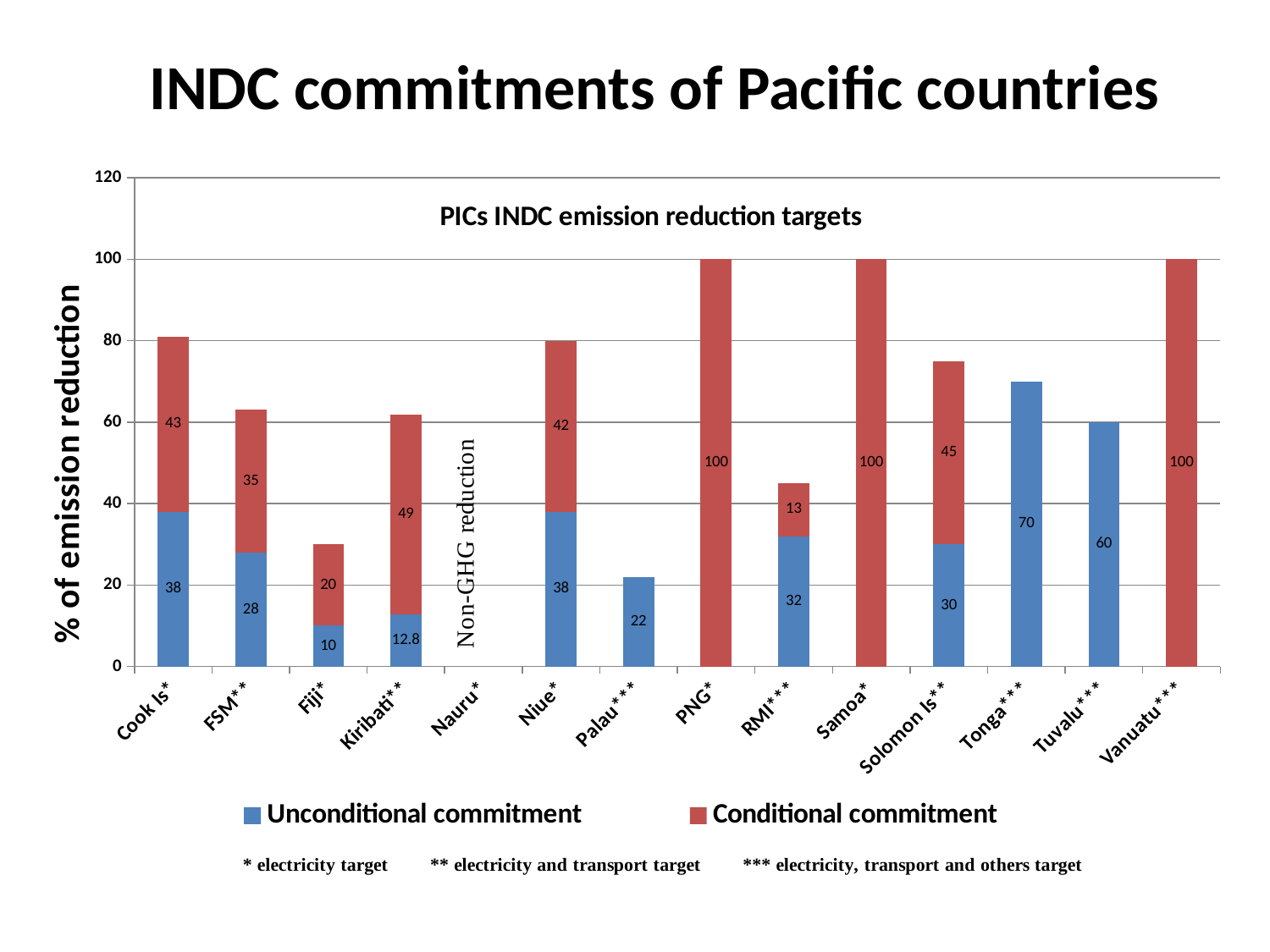

# INDC commitments of Pacific countries

### Chart: PICs INDC emission reduction targets

| Category | Unconditional commitment | Conditional commitment |
|---|---|---|
| Cook Is* | 38.0 | 43.0 |
| FSM** | 28.0 | 35.0 |
| Fiji* | 10.0 | 20.0 |
| Kiribati** | 12.8 | 49.0 |
| Nauru* | None | None |
| Niue* | 38.0 | 42.0 |
| Palau*** | 22.0 | None |
| PNG* | None | 100.0 |
| RMI*** | 32.0 | 13.0 |
| Samoa* | None | 100.0 |
| Solomon Is** | 30.0 | 45.0 |
| Tonga*** | 70.0 | None |
| Tuvalu*** | 60.0 | None |
| Vanuatu*** | None | 100.0 |